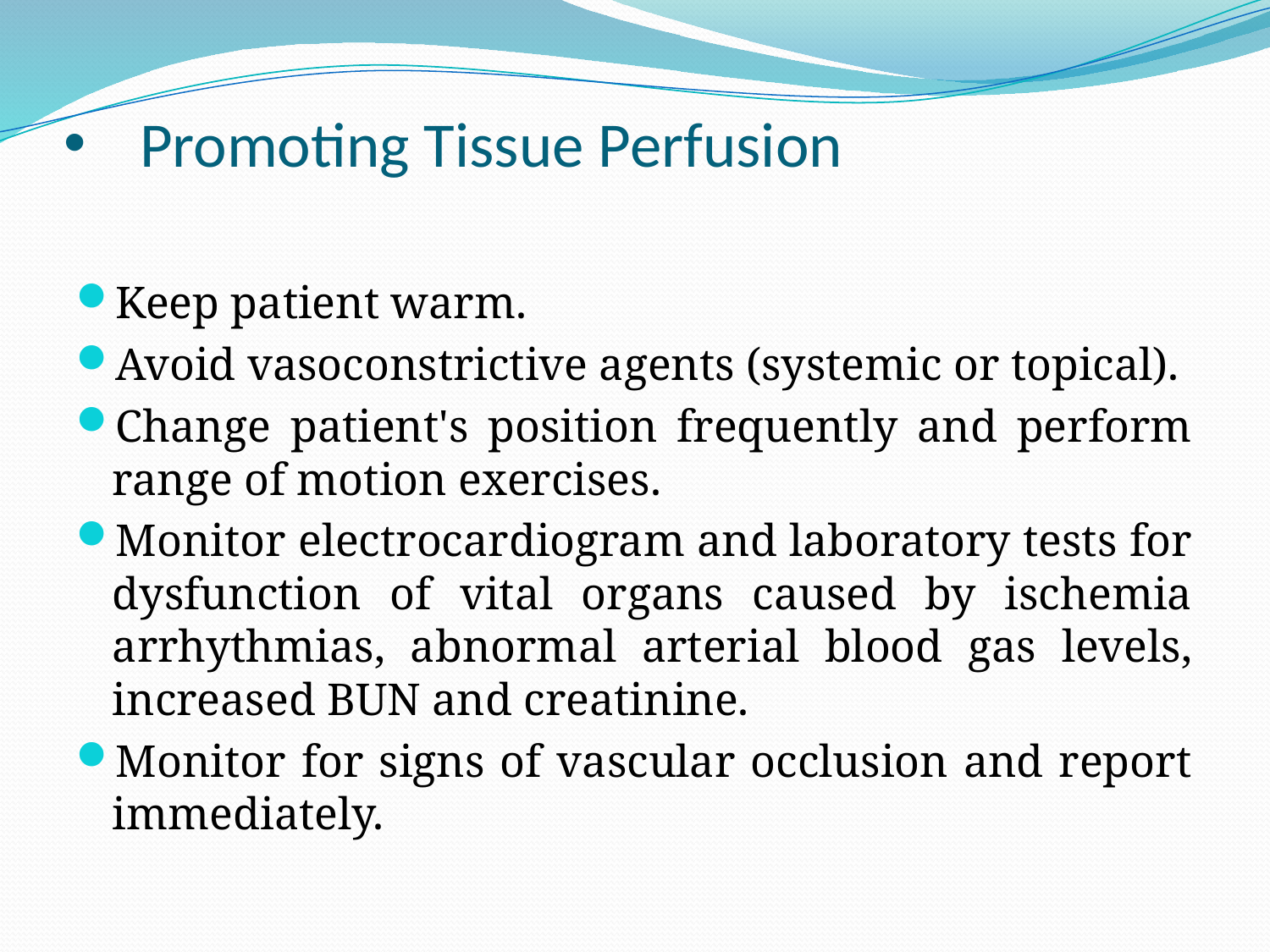

# Promoting Tissue Perfusion
Keep patient warm.
Avoid vasoconstrictive agents (systemic or topical).
Change patient's position frequently and perform range of motion exercises.
Monitor electrocardiogram and laboratory tests for dysfunction of vital organs caused by ischemia arrhythmias, abnormal arterial blood gas levels, increased BUN and creatinine.
Monitor for signs of vascular occlusion and report immediately.